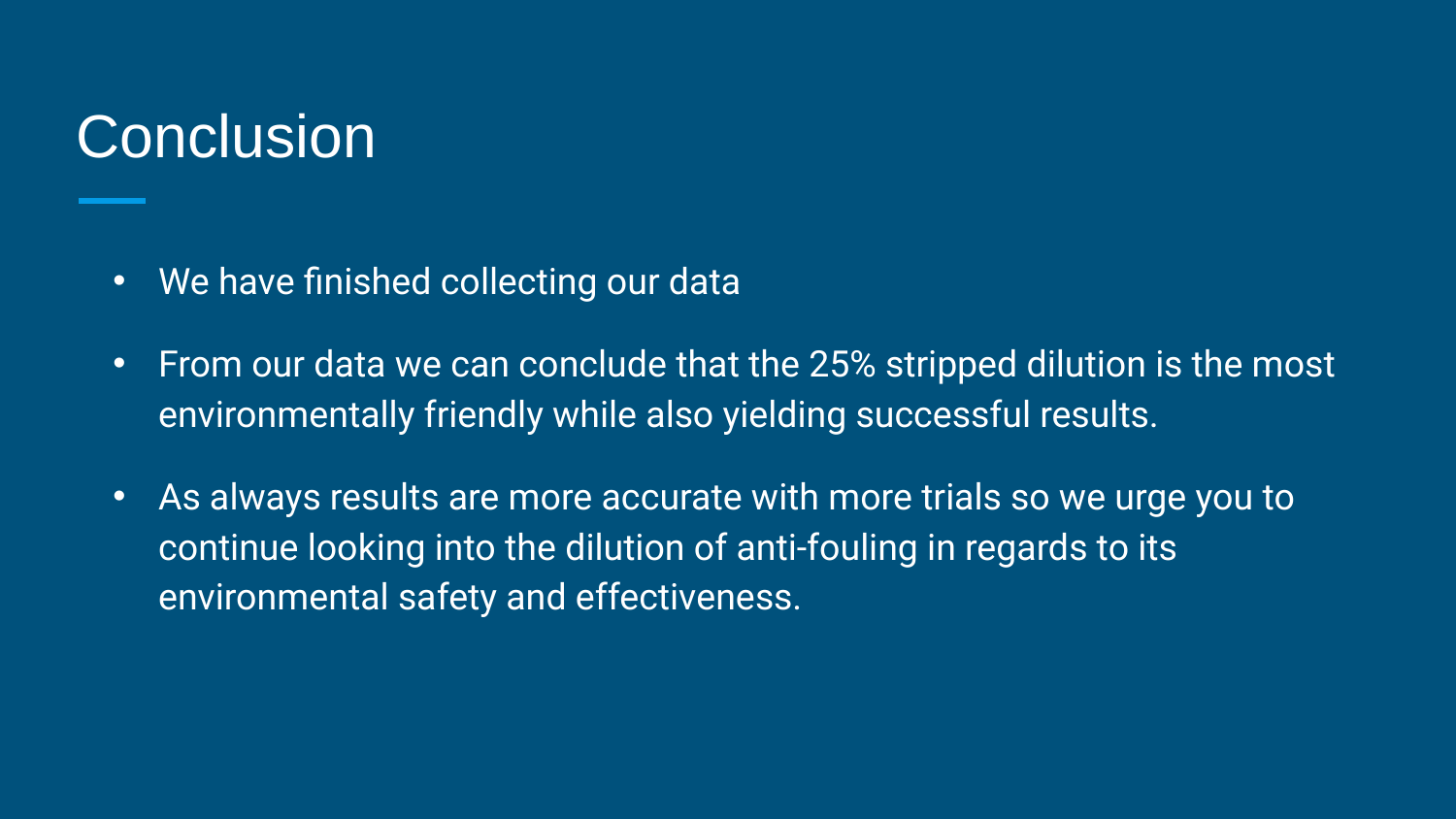

# Conclusion
We have finished collecting our data
From our data we can conclude that the 25% stripped dilution is the most environmentally friendly while also yielding successful results.
As always results are more accurate with more trials so we urge you to continue looking into the dilution of anti-fouling in regards to its environmental safety and effectiveness.